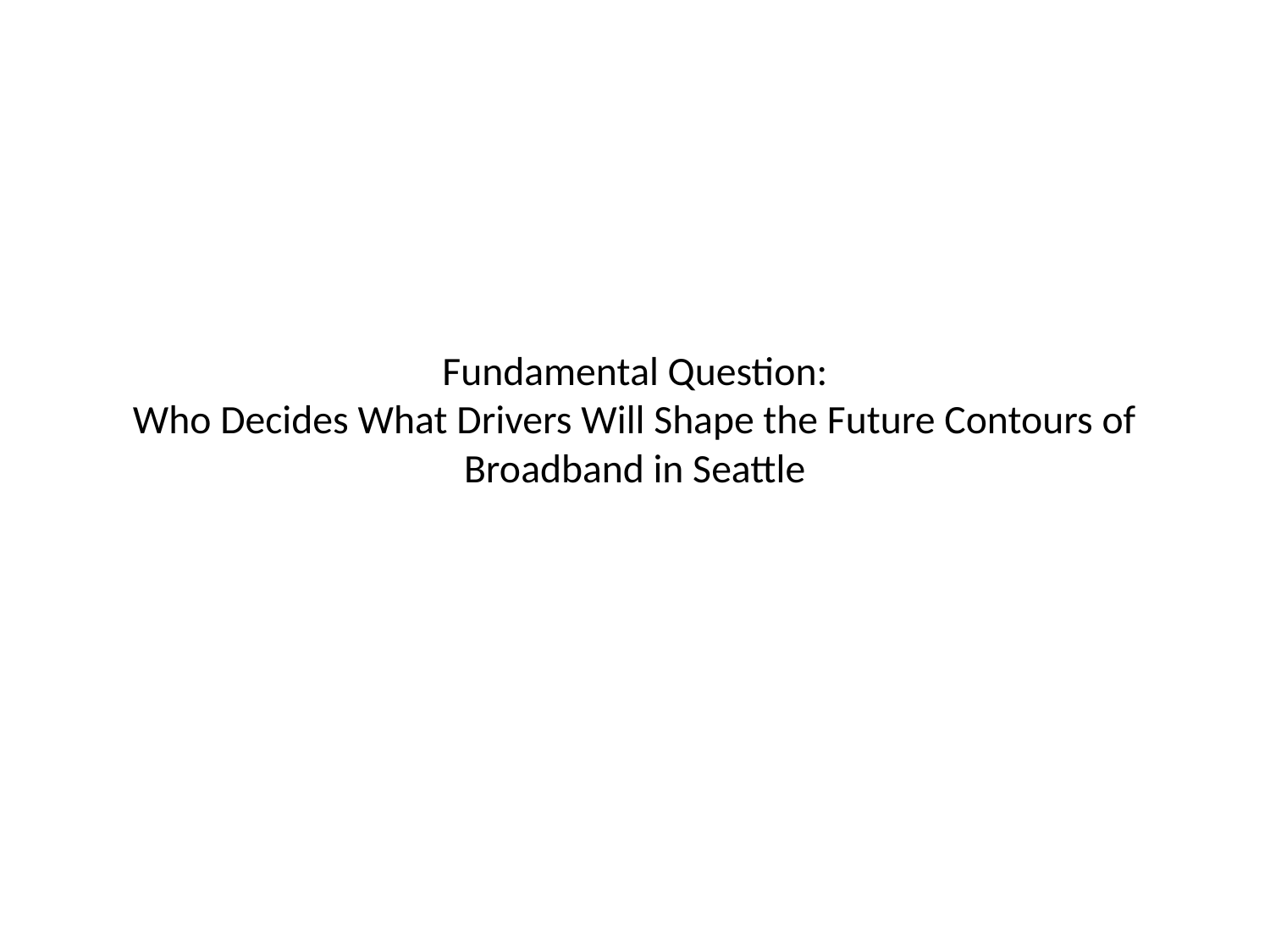

# Fundamental Question: Who Decides What Drivers Will Shape the Future Contours of Broadband in Seattle